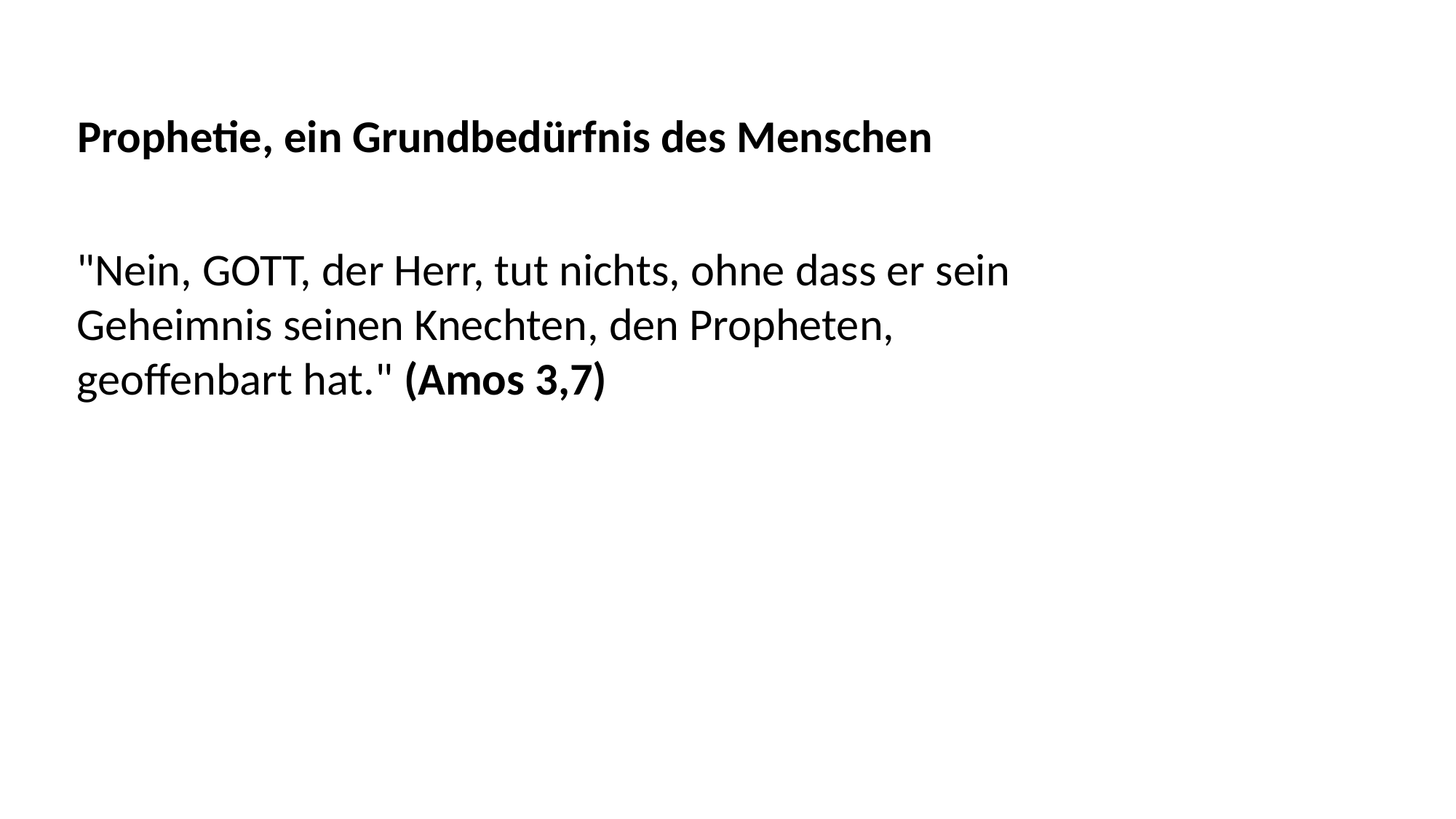

Prophetie, ein Grundbedürfnis des Menschen
"Nein, GOTT, der Herr, tut nichts, ohne dass er sein
Geheimnis seinen Knechten, den Propheten,
geoffenbart hat." (Amos 3,7)